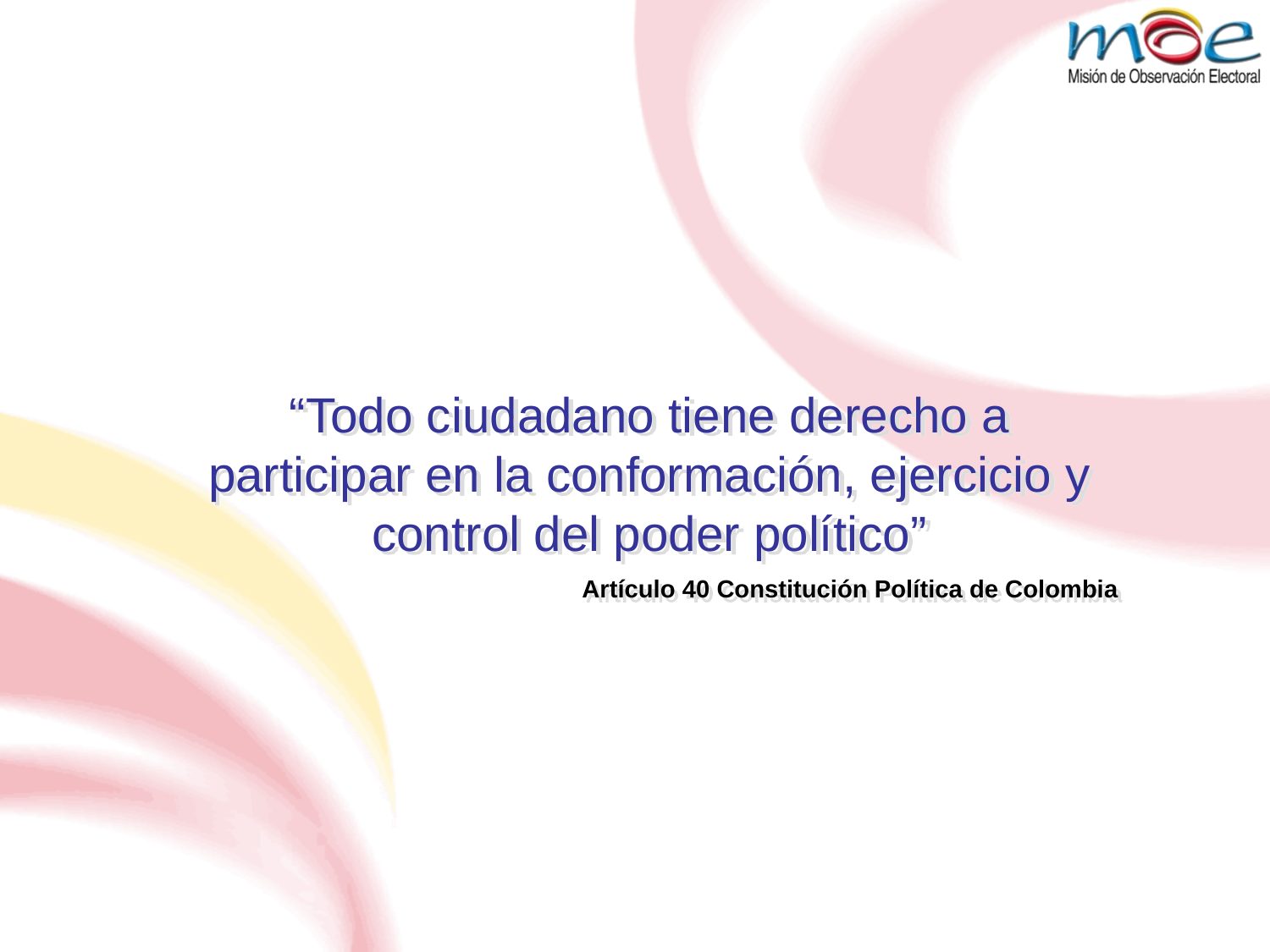

“Todo ciudadano tiene derecho a participar en la conformación, ejercicio y control del poder político”
Artículo 40 Constitución Política de Colombia